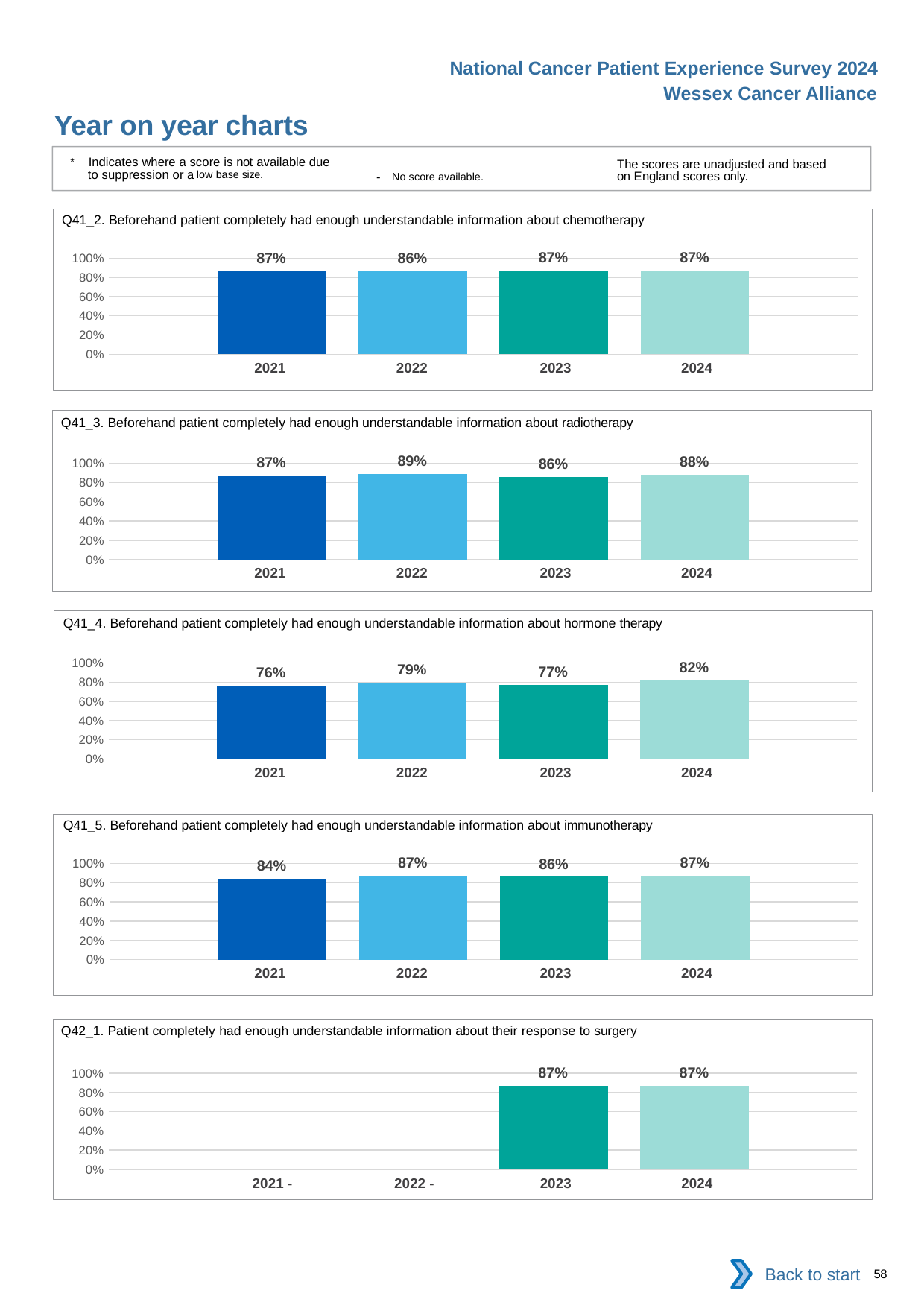

National Cancer Patient Experience Survey 2024
Wessex Cancer Alliance
Year on year charts

*  Indicates where a score is not available due to suppression or a low base size.
The scores are unadjusted and based on England scores only.
- No score available.
Q41_2. Beforehand patient completely had enough understandable information about chemotherapy

### Chart

| Category | 2021 | 2022 | 2023 | 2024 |
|---|---|---|---|---|
| Category 1 | 0.8655761 | 0.8639241 | 0.869727 | 0.8690476 |
| 2021 | 2022 | 2023 | 2024 |
| --- | --- | --- | --- |
Q41_3. Beforehand patient completely had enough understandable information about radiotherapy

### Chart

| Category | 2021 | 2022 | 2023 | 2024 |
|---|---|---|---|---|
| Category 1 | 0.8706587 | 0.8899782 | 0.8613139 | 0.883792 |
| 2021 | 2022 | 2023 | 2024 |
| --- | --- | --- | --- |
Q41_4. Beforehand patient completely had enough understandable information about hormone therapy

### Chart

| Category | 2021 | 2022 | 2023 | 2024 |
|---|---|---|---|---|
| Category 1 | 0.7607843 | 0.7919708 | 0.7724252 | 0.8153846 |
| 2021 | 2022 | 2023 | 2024 |
| --- | --- | --- | --- |
Q41_5. Beforehand patient completely had enough understandable information about immunotherapy

### Chart

| Category | 2021 | 2022 | 2023 | 2024 |
|---|---|---|---|---|
| Category 1 | 0.8387978 | 0.8717949 | 0.8604651 | 0.8693009 |
| 2021 | 2022 | 2023 | 2024 |
| --- | --- | --- | --- |
Q42_1. Patient completely had enough understandable information about their response to surgery

### Chart

| Category | 2021 | 2022 | 2023 | 2024 |
|---|---|---|---|---|
| Category 1 | None | None | 0.8672792 | 0.8696985 |
| 2021 - | 2022 - | 2023 | 2024 |
| --- | --- | --- | --- |
Back to start

58